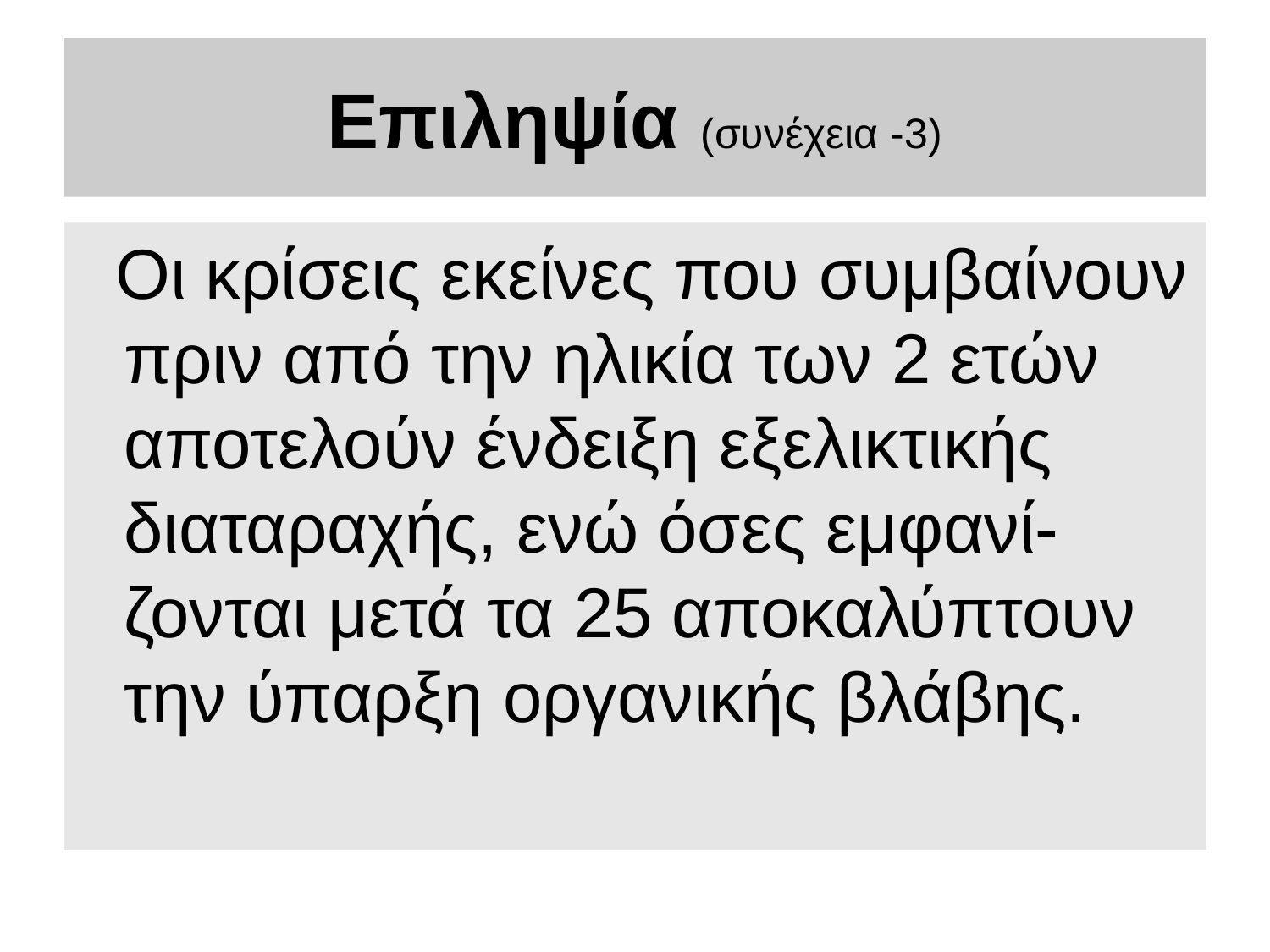

# Επιληψία (συνέχεια -3)
  Οι κρίσεις εκείνες που συμβαίνουν πριν από την ηλικία των 2 ετών αποτελούν ένδειξη εξελικτικής διαταραχής, ενώ όσες εμφανί-ζονται μετά τα 25 αποκαλύπτουν την ύπαρξη οργανικής βλάβης.